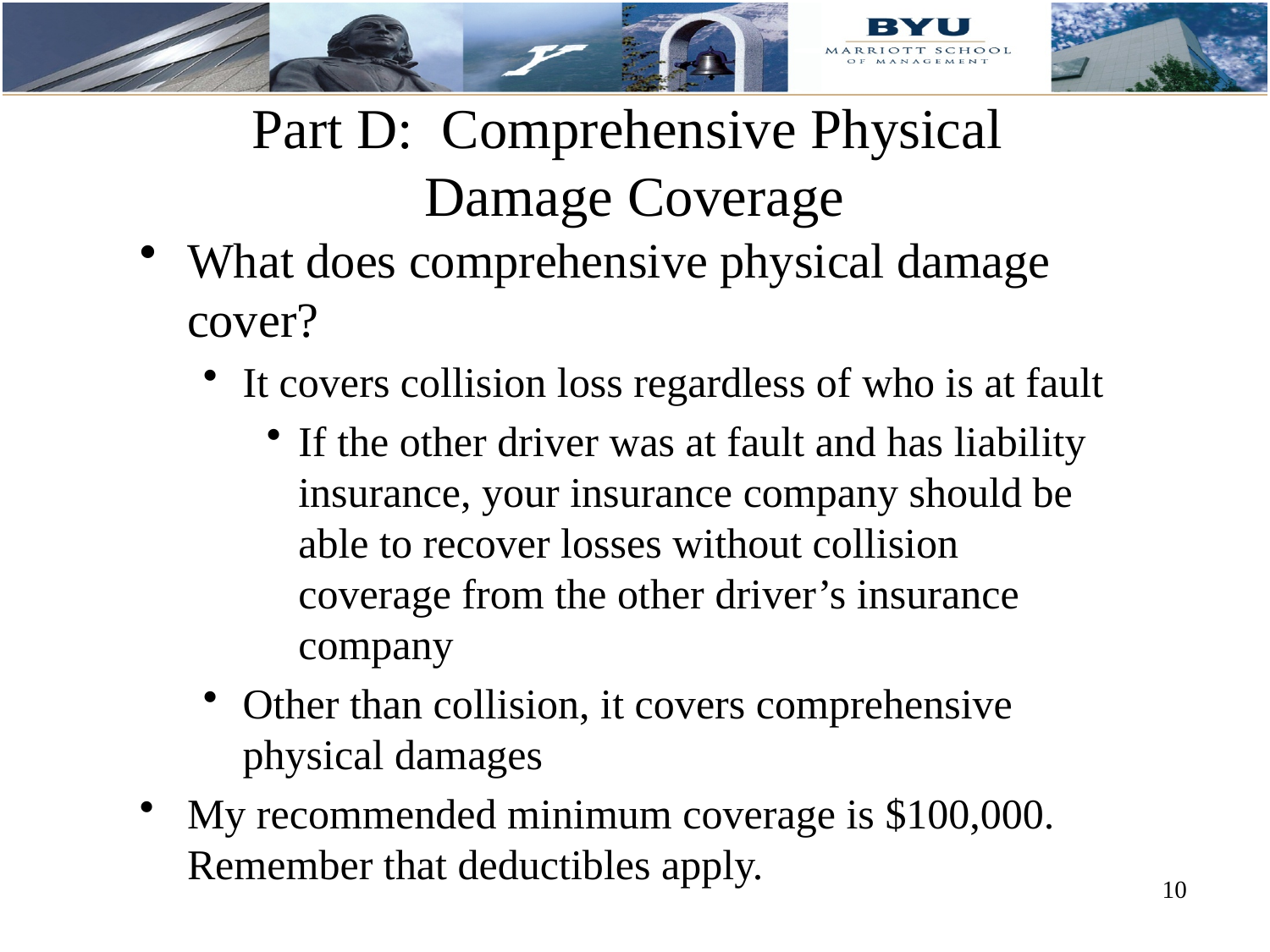

# Part D:  Comprehensive Physical Damage Coverage
What does comprehensive physical damage cover?
It covers collision loss regardless of who is at fault
If the other driver was at fault and has liability insurance, your insurance company should be able to recover losses without collision coverage from the other driver’s insurance company
Other than collision, it covers comprehensive physical damages
My recommended minimum coverage is $100,000.  Remember that deductibles apply.